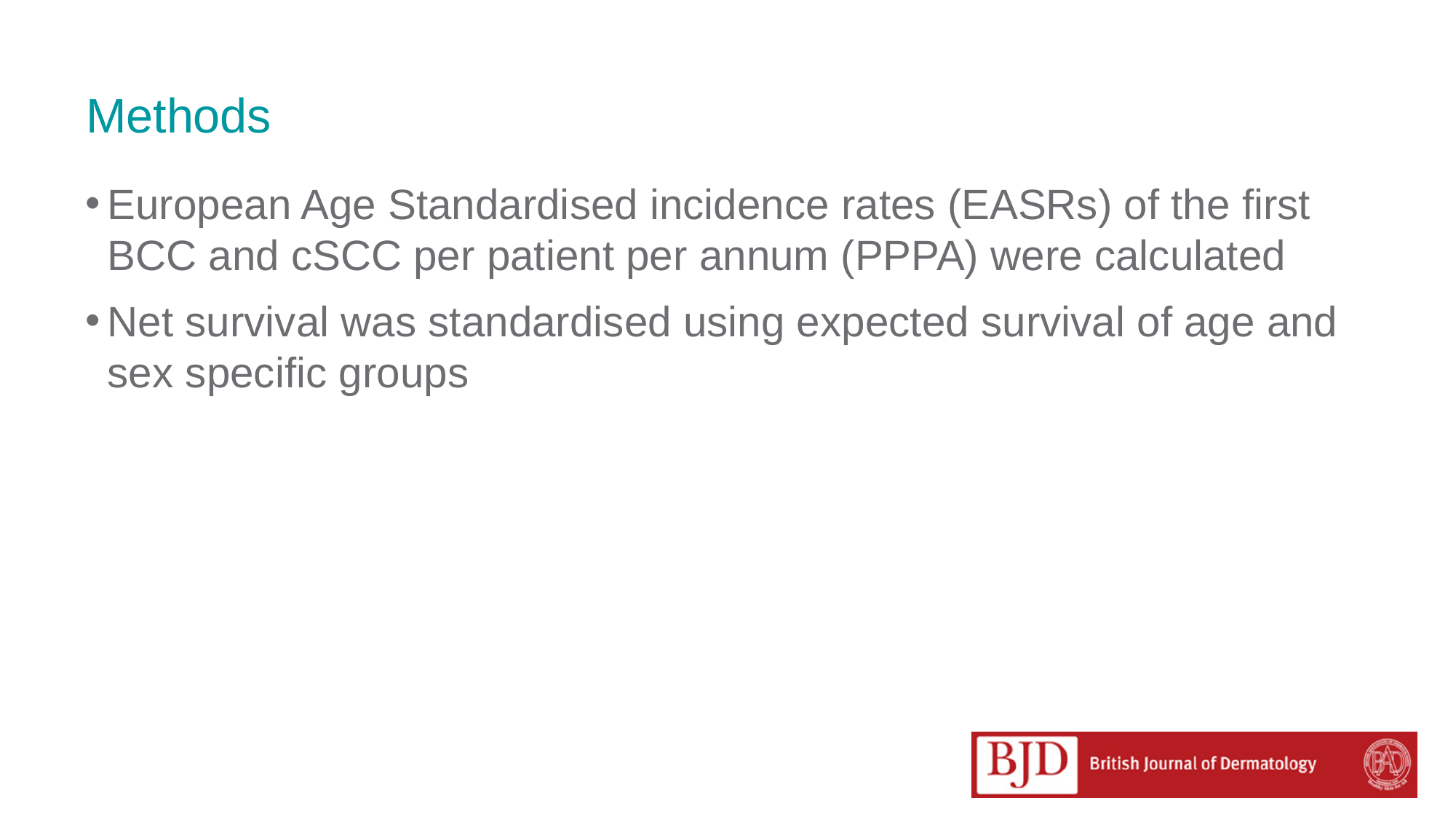

# Methods
European Age Standardised incidence rates (EASRs) of the first BCC and cSCC per patient per annum (PPPA) were calculated
Net survival was standardised using expected survival of age and sex specific groups